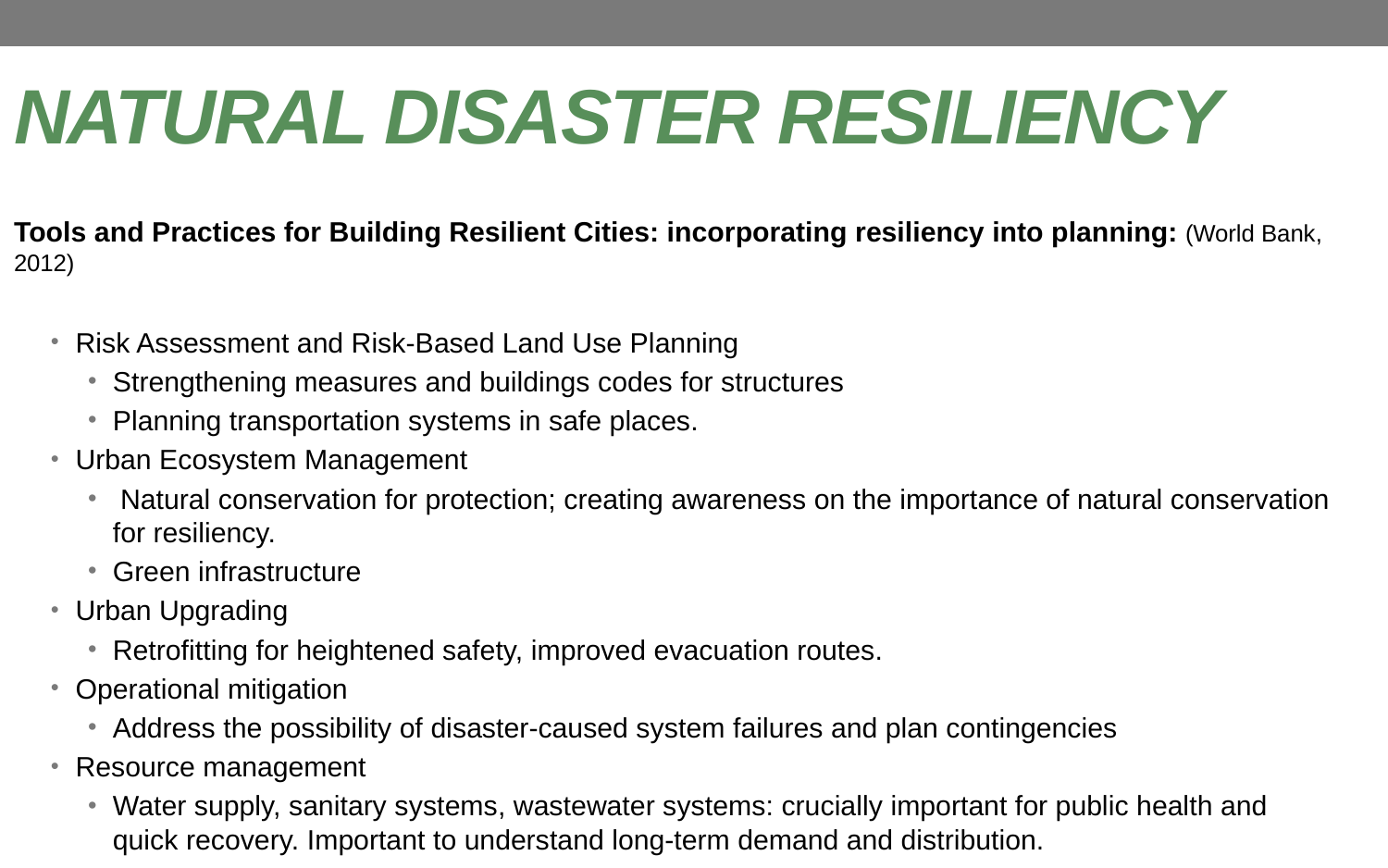

# NATURAL DISASTER RESILIENCY
Tools and Practices for Building Resilient Cities: incorporating resiliency into planning: (World Bank, 2012)

Risk Assessment and Risk-Based Land Use Planning
Strengthening measures and buildings codes for structures
Planning transportation systems in safe places.
Urban Ecosystem Management
 Natural conservation for protection; creating awareness on the importance of natural conservation for resiliency.
Green infrastructure
Urban Upgrading
Retrofitting for heightened safety, improved evacuation routes.
Operational mitigation
Address the possibility of disaster-caused system failures and plan contingencies
Resource management
Water supply, sanitary systems, wastewater systems: crucially important for public health and quick recovery. Important to understand long-term demand and distribution.